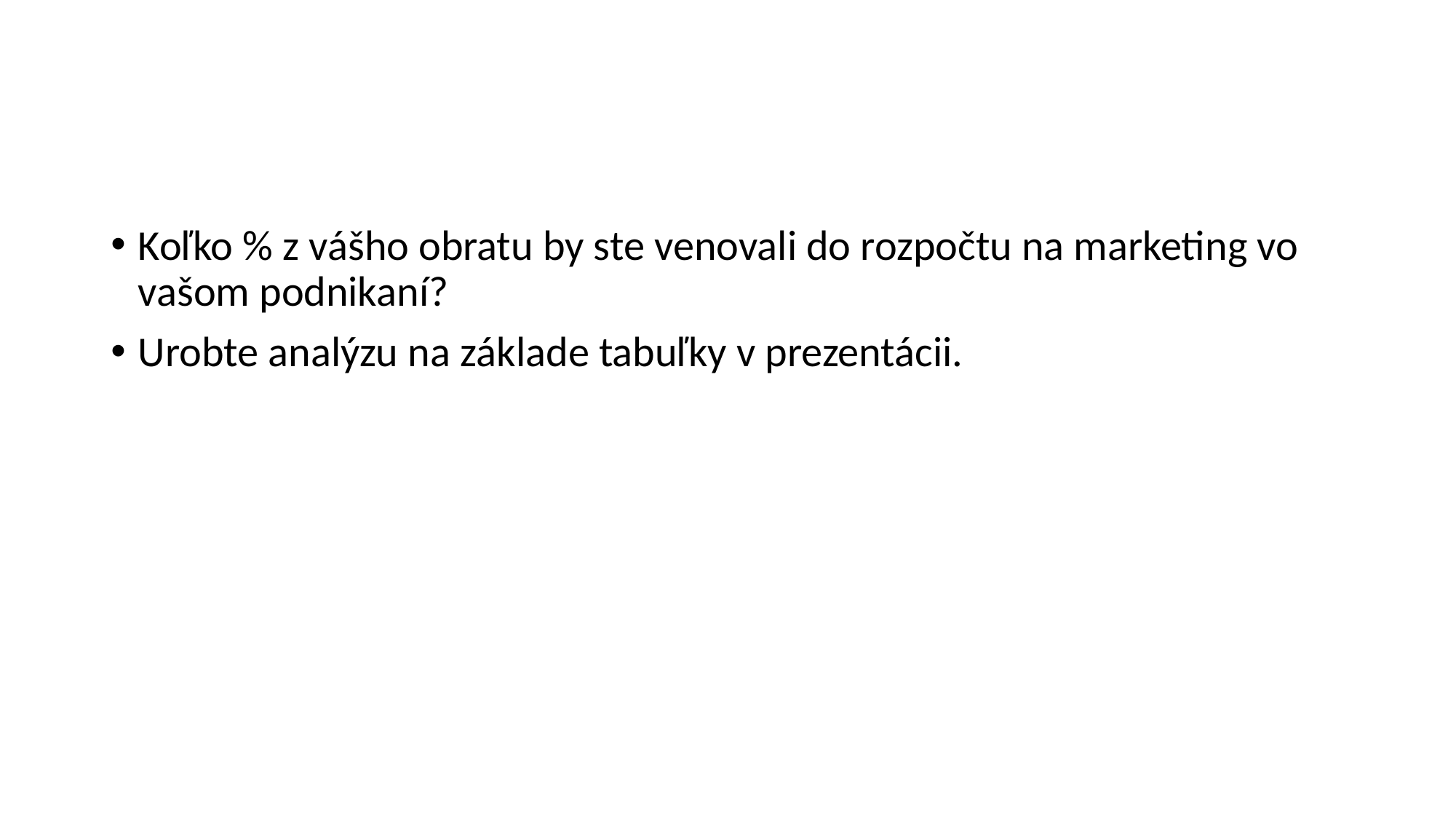

#
Koľko % z vášho obratu by ste venovali do rozpočtu na marketing vo vašom podnikaní?
Urobte analýzu na základe tabuľky v prezentácii.